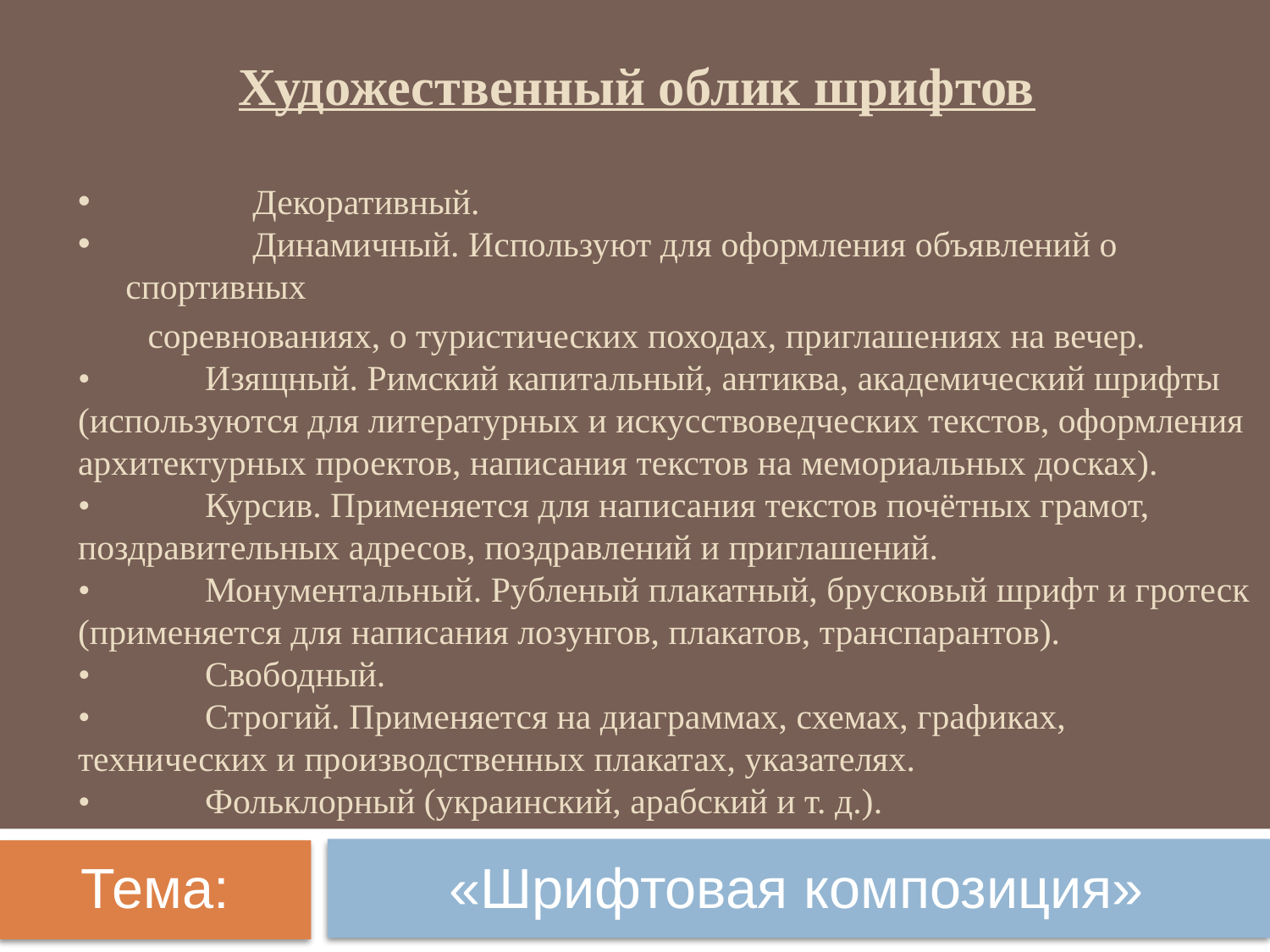

Художественный облик шрифтов

	Декоративный.
	Динамичный. Используют для оформления объявлений о спортивных
               соревнованиях, о туристических походах, приглашениях на вечер.
• 	Изящный. Римский капитальный, антиква, академический шрифты (используются для литературных и искусствоведческих текстов, оформления архитектурных проектов, написания текстов на мемориальных досках).
• 	Курсив. Применяется для написания текстов почётных грамот, поздравительных адресов, поздравлений и приглашений.
• 	Монументальный. Рубленый плакатный, брусковый шрифт и гротеск (применяется для написания лозунгов, плакатов, транспарантов).
•	Свободный.
• 	Строгий. Применяется на диаграммах, схемах, графиках, технических и производственных плакатах, указателях.
• 	Фольклорный (украинский, арабский и т. д.).

Тема:
«Шрифтовая композиция»